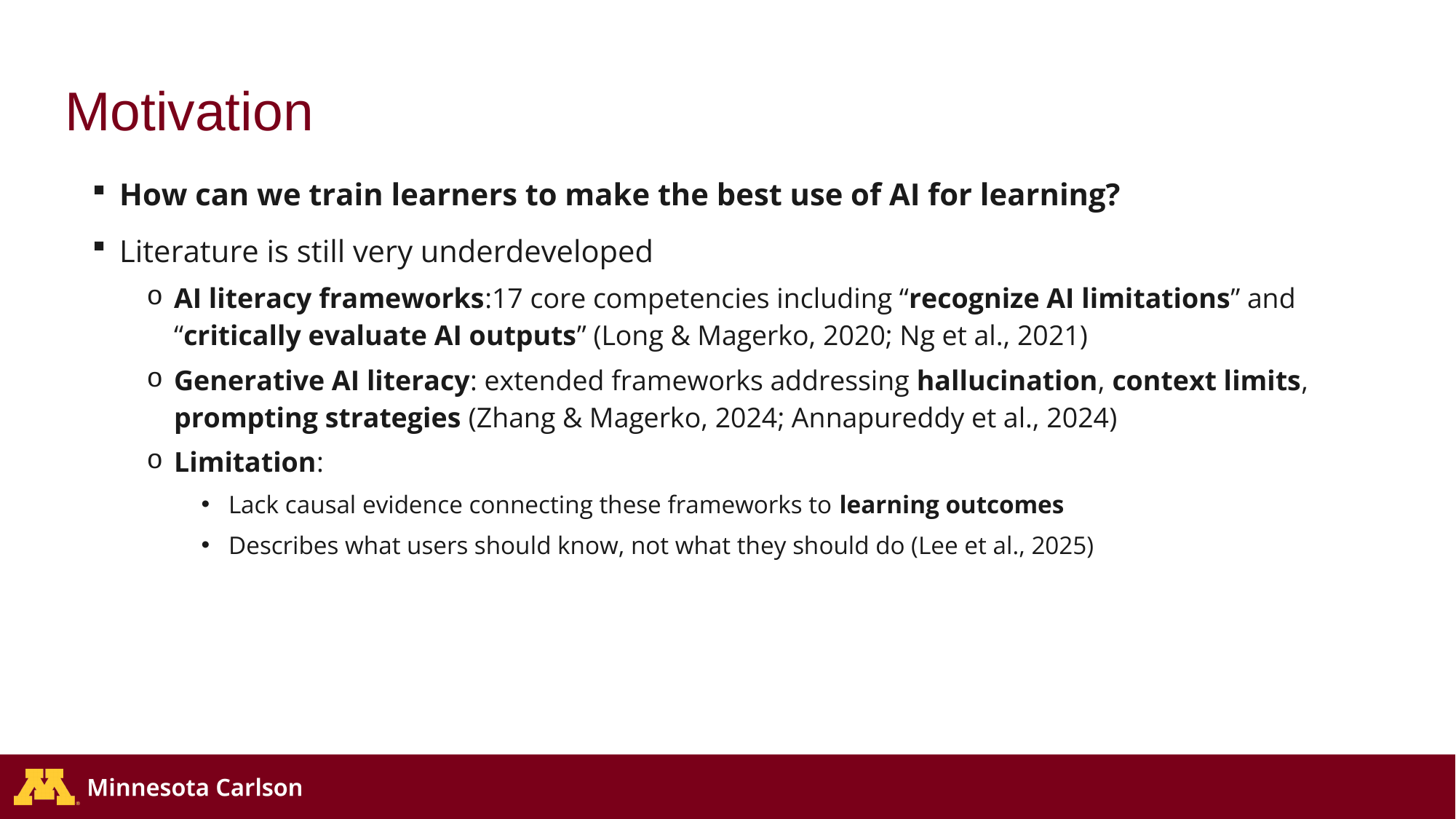

# Motivation
How can we train learners to make the best use of AI for learning?
Literature is still very underdeveloped
AI literacy frameworks:17 core competencies including “recognize AI limitations” and “critically evaluate AI outputs” (Long & Magerko, 2020; Ng et al., 2021)
Generative AI literacy: extended frameworks addressing hallucination, context limits, prompting strategies (Zhang & Magerko, 2024; Annapureddy et al., 2024)
Limitation:
Lack causal evidence connecting these frameworks to learning outcomes
Describes what users should know, not what they should do (Lee et al., 2025)